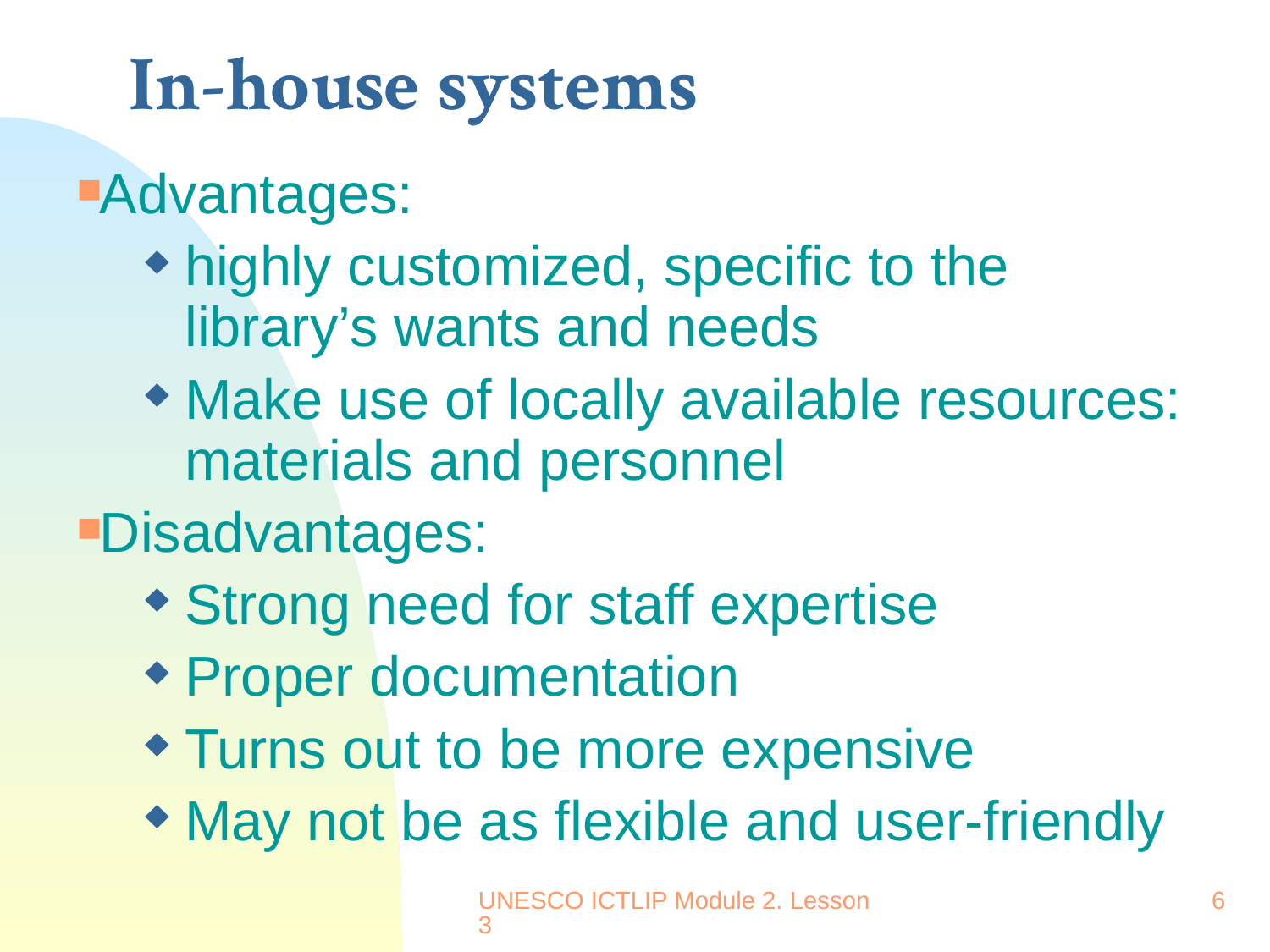

# In-house systems
Advantages:
highly customized, specific to the library’s wants and needs
Make use of locally available resources: materials and personnel
Disadvantages:
Strong need for staff expertise
Proper documentation
Turns out to be more expensive
May not be as flexible and user-friendly
UNESCO ICTLIP Module 2. Lesson 3
6